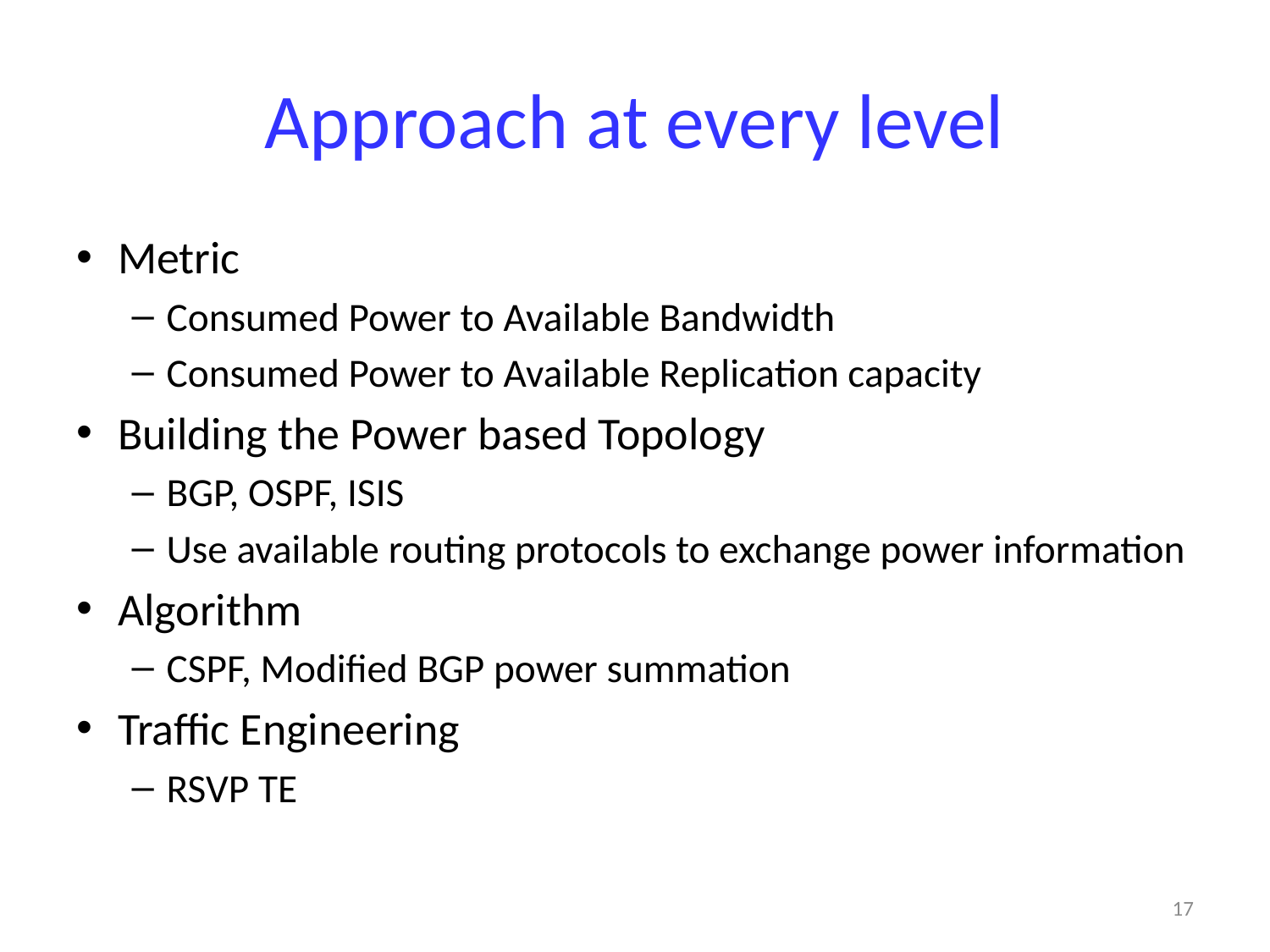

# Approach at every level
Metric
Consumed Power to Available Bandwidth
Consumed Power to Available Replication capacity
Building the Power based Topology
BGP, OSPF, ISIS
Use available routing protocols to exchange power information
Algorithm
CSPF, Modified BGP power summation
Traffic Engineering
RSVP TE
17